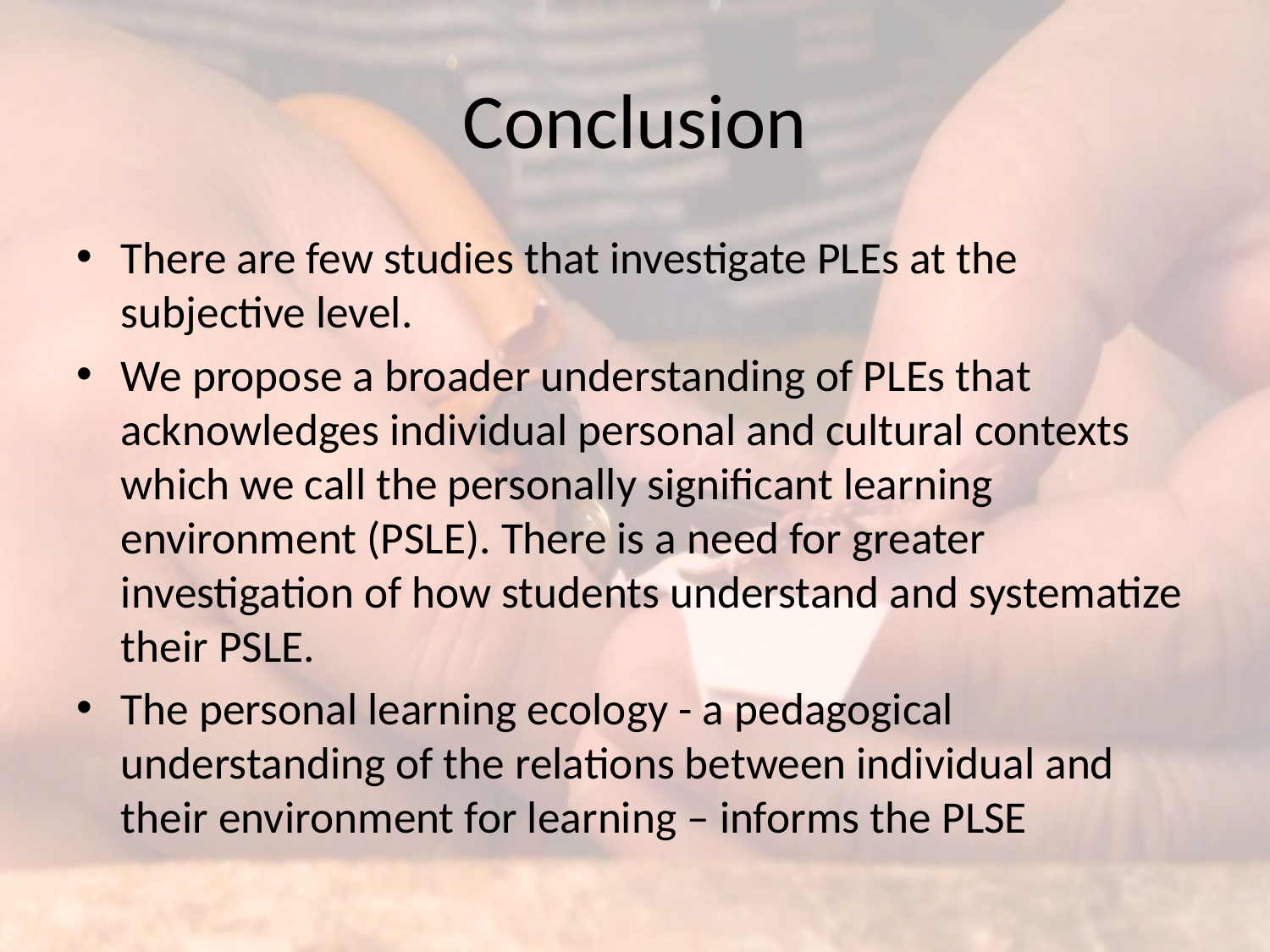

# Conclusion
There are few studies that investigate PLEs at the subjective level.
We propose a broader understanding of PLEs that acknowledges individual personal and cultural contexts which we call the personally significant learning environment (PSLE). There is a need for greater investigation of how students understand and systematize their PSLE.
The personal learning ecology - a pedagogical understanding of the relations between individual and their environment for learning – informs the PLSE